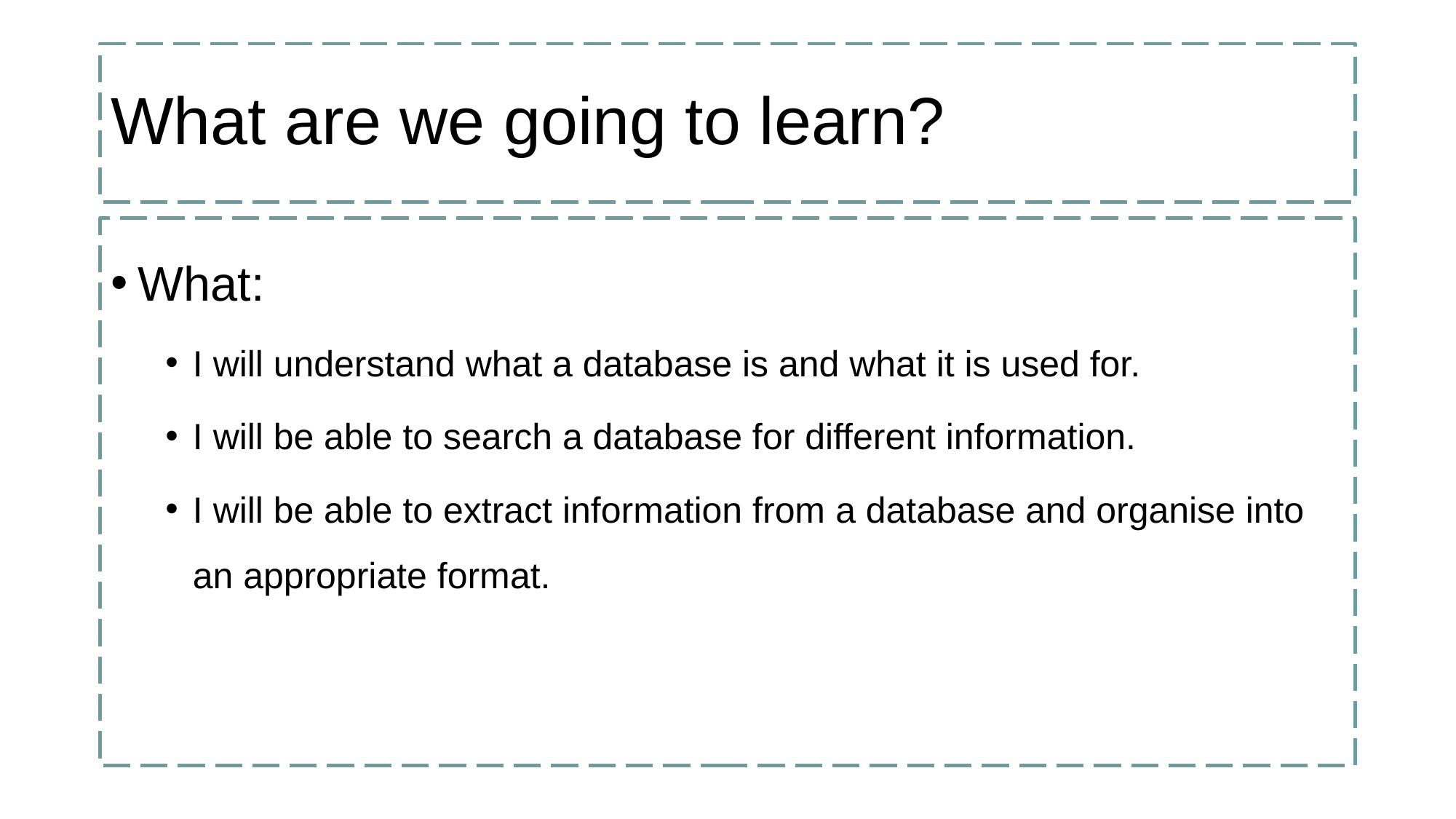

# What are we going to learn?
What:
I will understand what a database is and what it is used for.
I will be able to search a database for different information.
I will be able to extract information from a database and organise into an appropriate format.